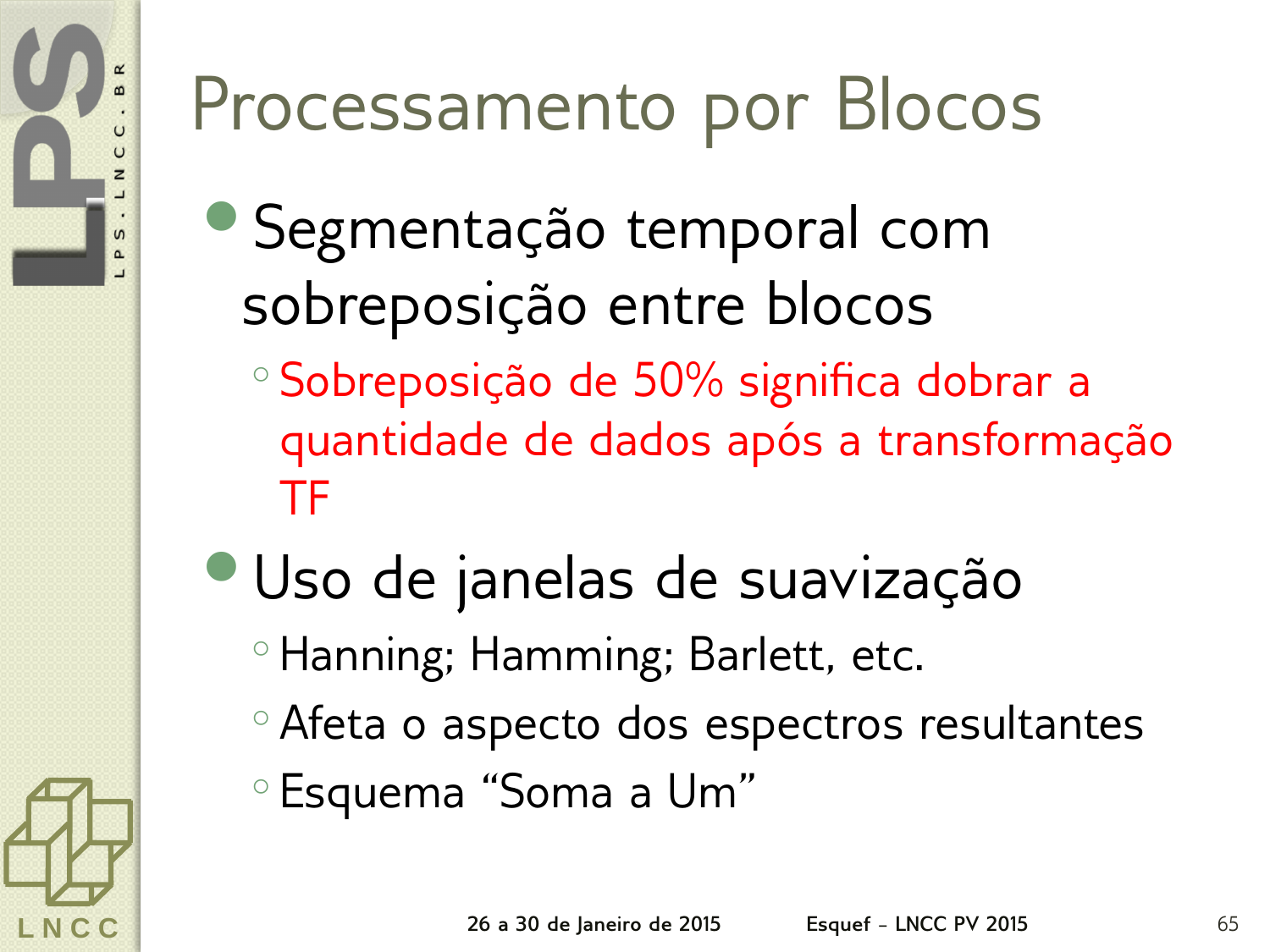

# Processamento por Blocos
Segmentação temporal com sobreposição entre blocos
Sobreposição de 50% significa dobrar a quantidade de dados após a transformação TF
Uso de janelas de suavização
Hanning; Hamming; Barlett, etc.
Afeta o aspecto dos espectros resultantes
Esquema “Soma a Um”
26 a 30 de Janeiro de 2015
Esquef – LNCC PV 2015
65